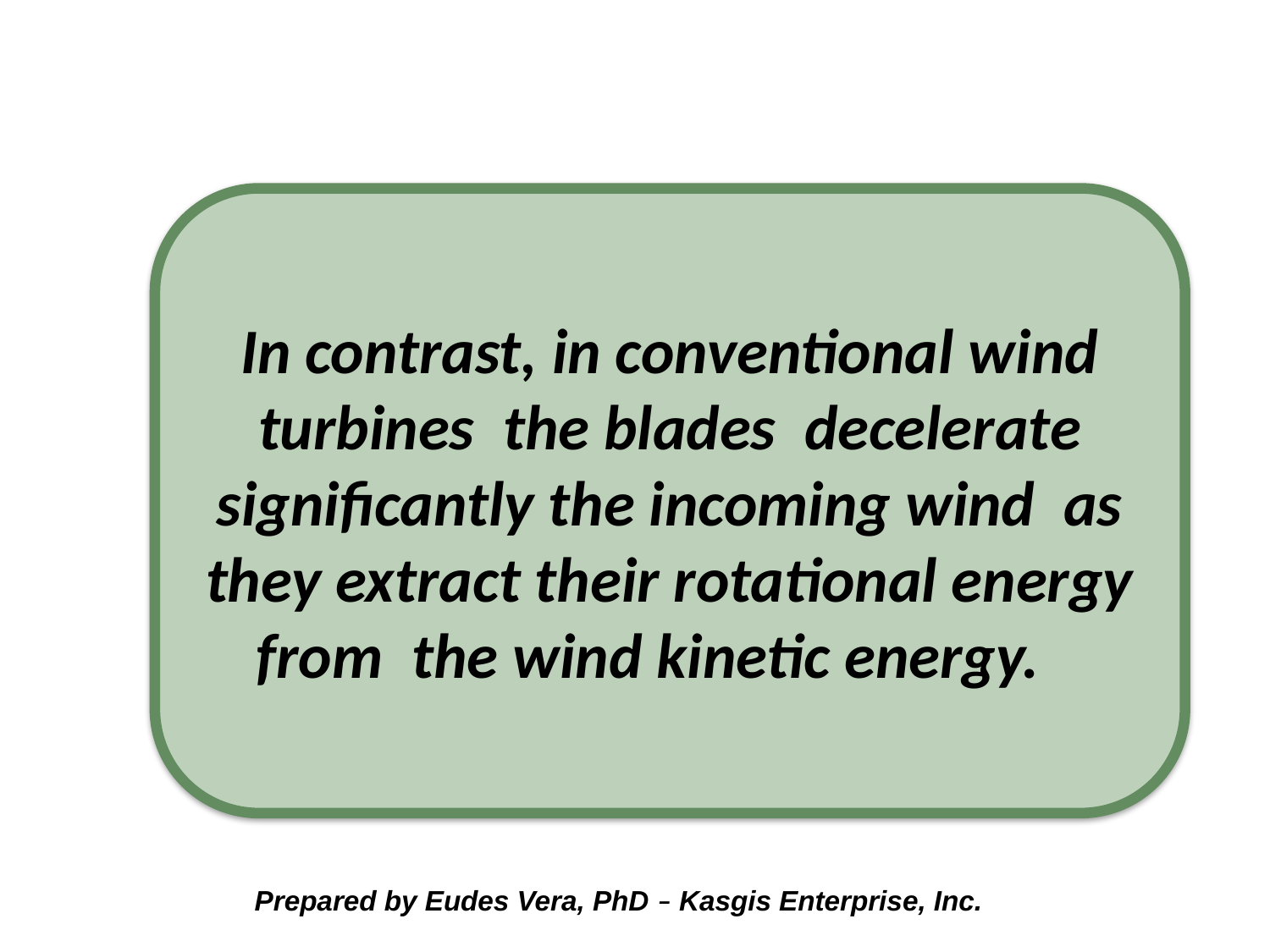

In contrast, in conventional wind turbines  the blades  decelerate significantly the incoming wind  as they extract their rotational energy from  the wind kinetic energy.
      Prepared by Eudes Vera, PhD – Kasgis Enterprise, Inc.